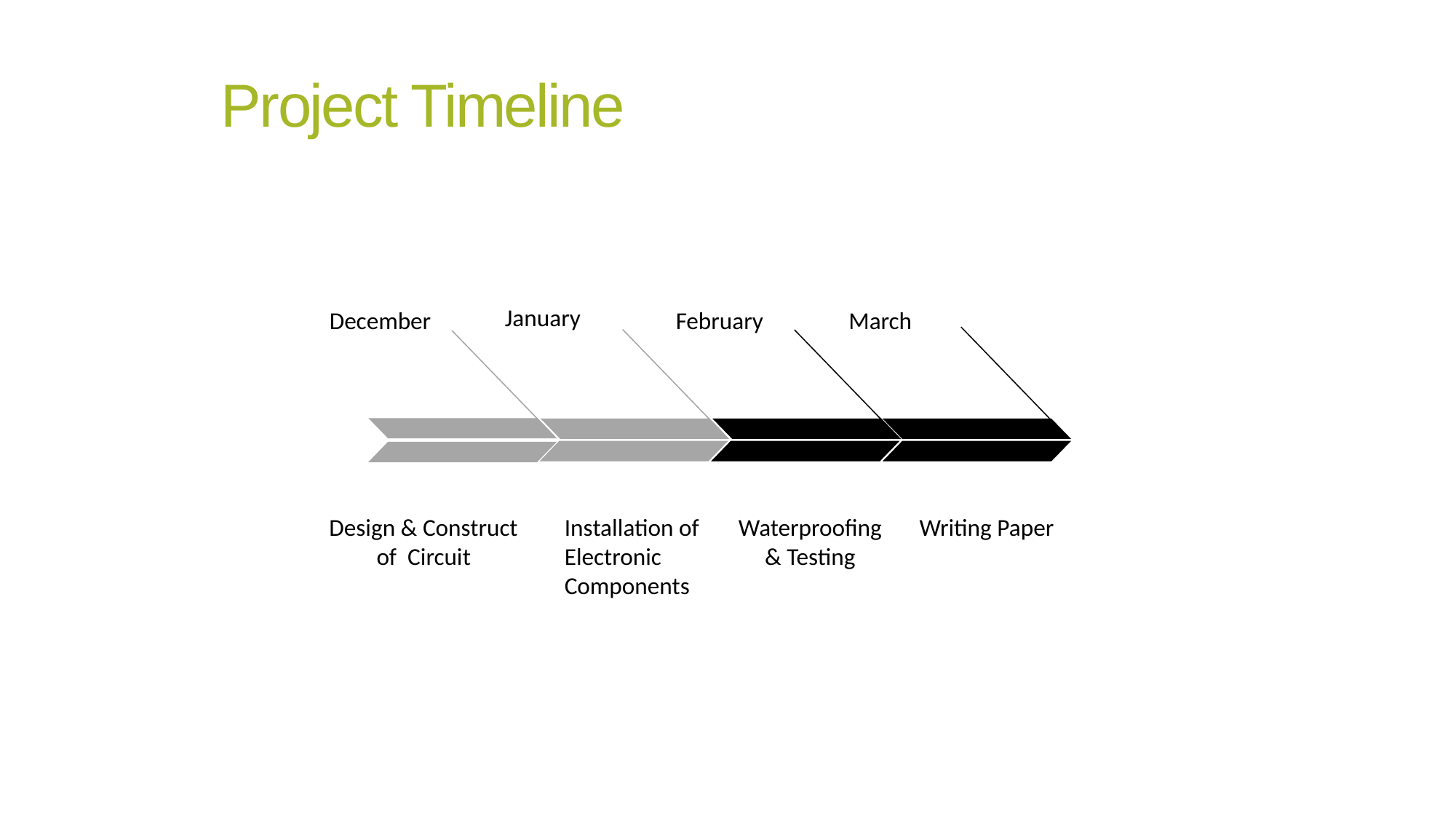

# Project Timeline
     January
APRIL

  December
   February
    March
MAY

MARCH

Testing
Submit paper
Circuits Programs
Design & Construct
Waterproofing & Testing
Writing Paper
Design & Construct of  Circuit
Installation of Electronic Components